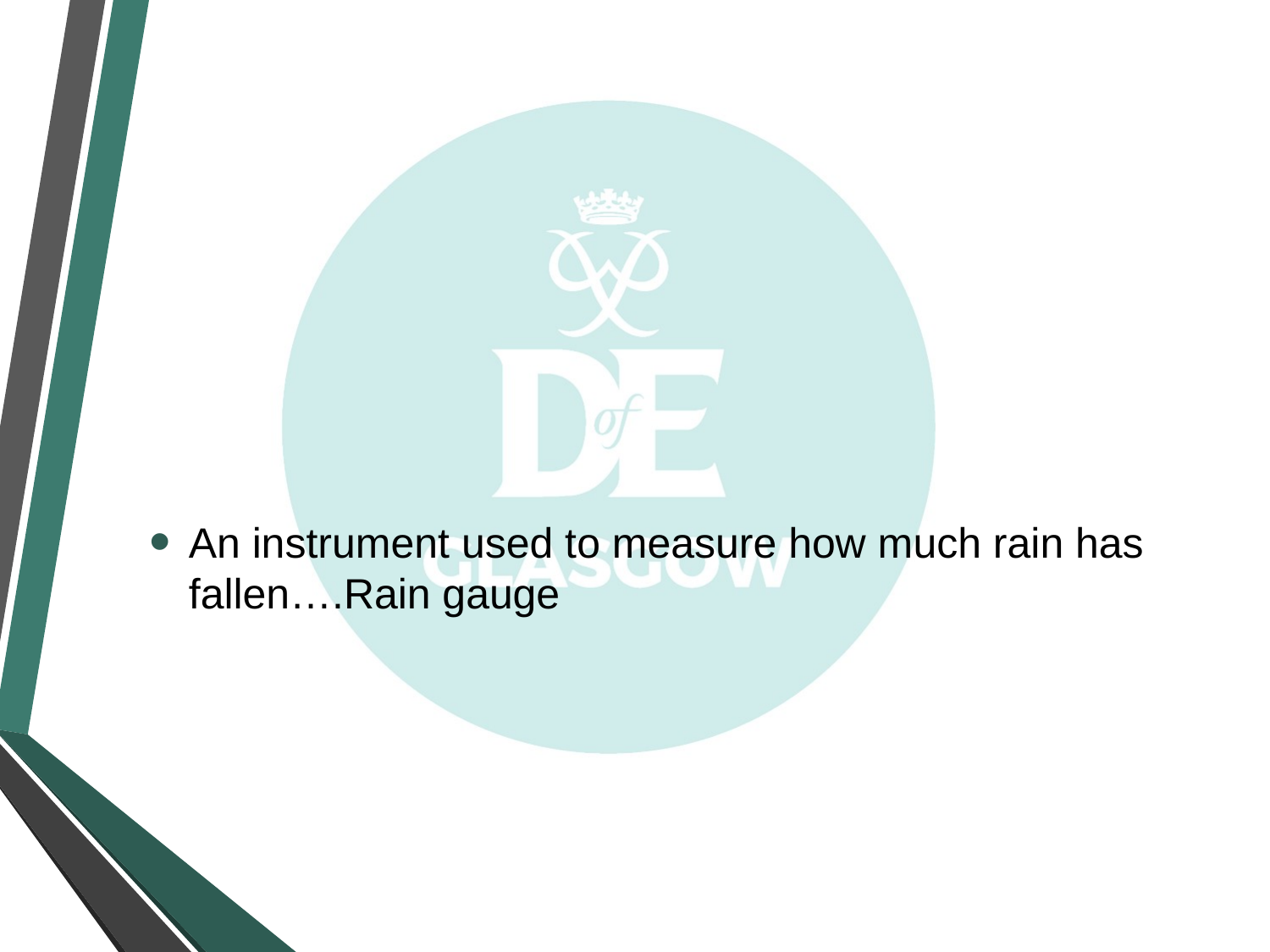

#
An instrument used to measure how much rain has fallen….Rain gauge